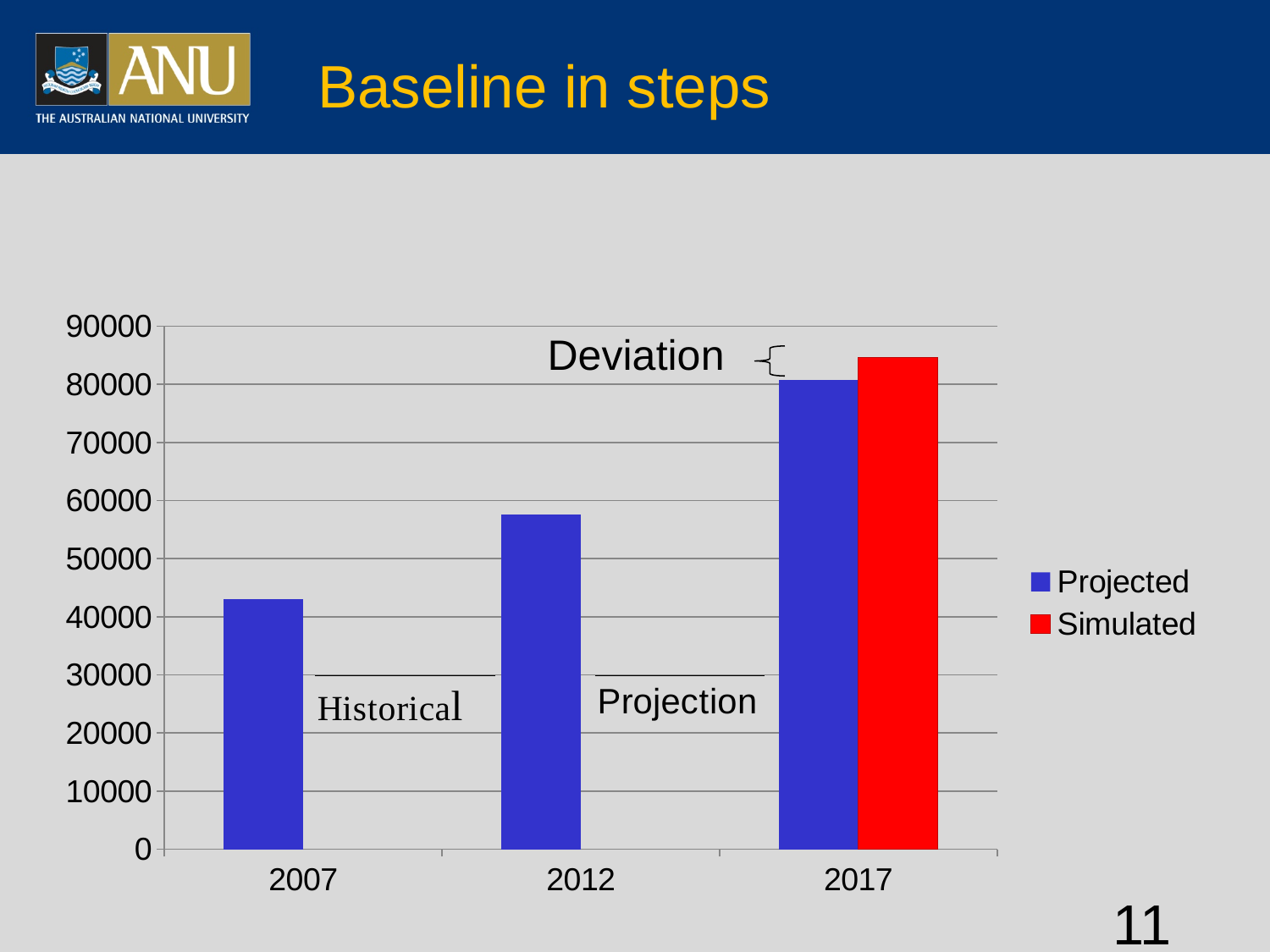

# Baseline in steps

### Chart

| Category | Projected | Simulated |
|---|---|---|
| 2007 | 43000.0 | None |
| 2012 | 57543.69983680001 | None |
| 2017 | 80708.01579698519 | 84550.57381316189 |
11